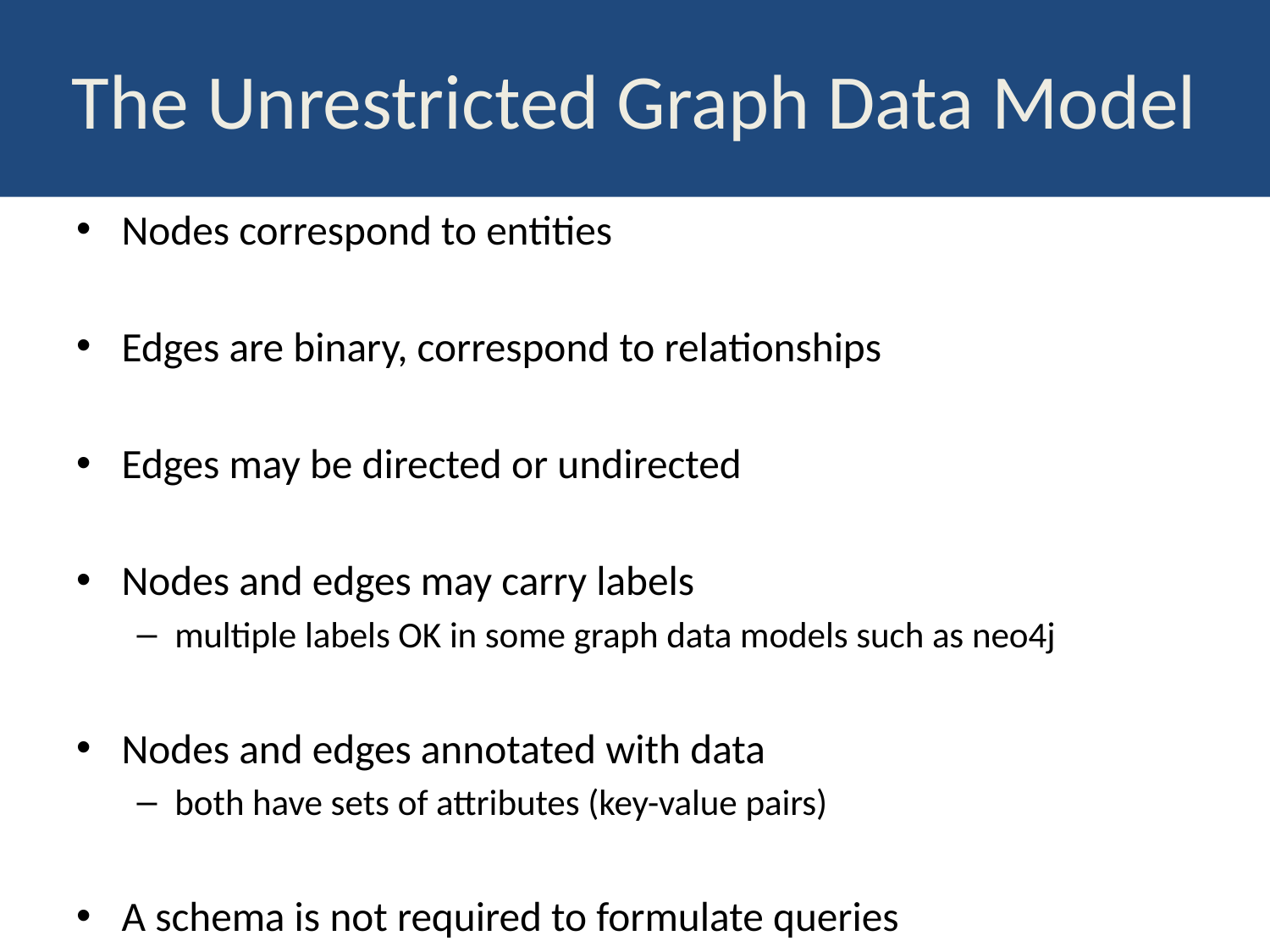

# The Unrestricted Graph Data Model
Nodes correspond to entities

Edges are binary, correspond to relationships

Edges may be directed or undirected

Nodes and edges may carry labels
multiple labels OK in some graph data models such as neo4j

Nodes and edges annotated with data
both have sets of attributes (key-value pairs)

A schema is not required to formulate queries